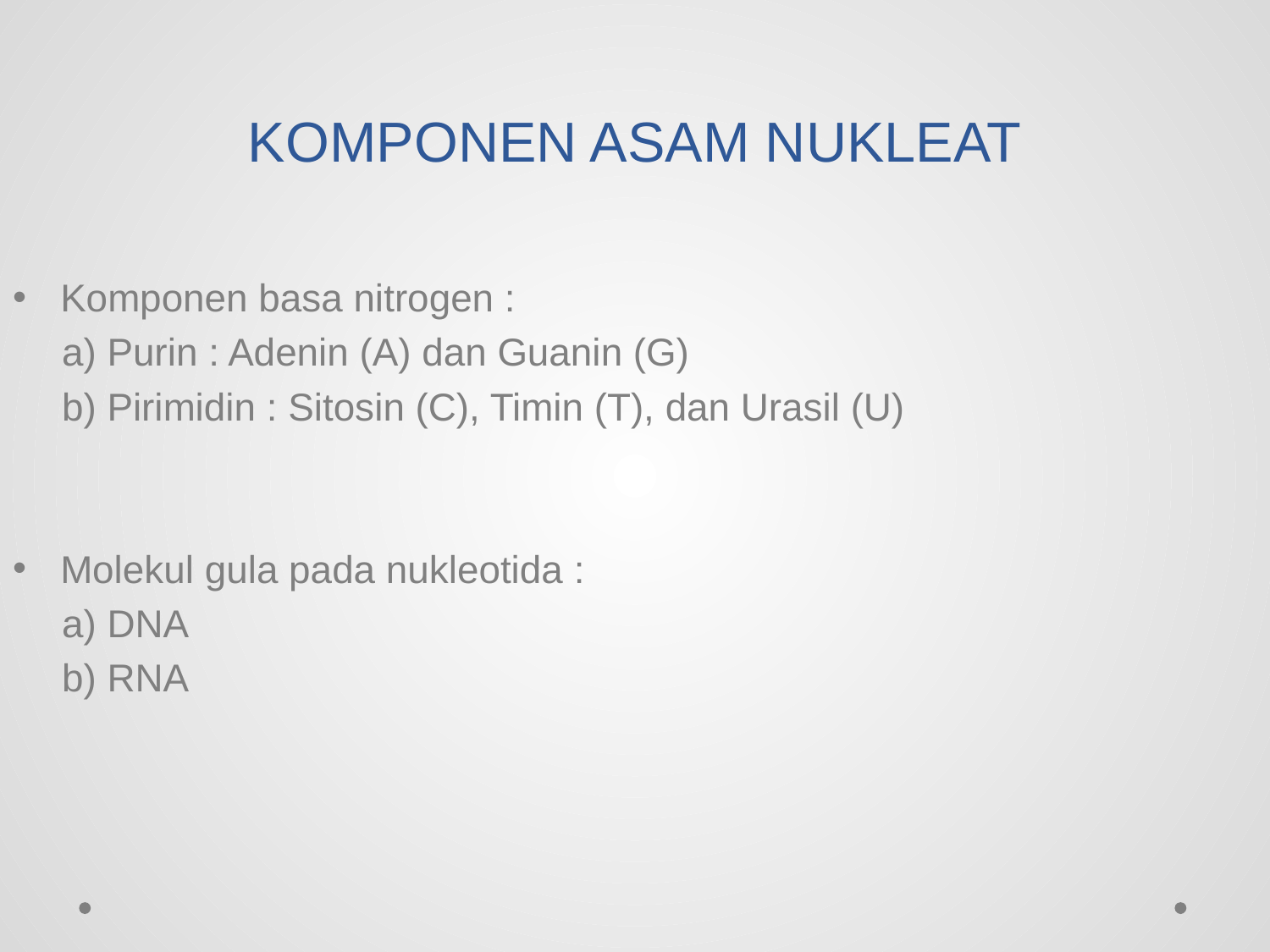

# KOMPONEN ASAM NUKLEAT

Komponen basa nitrogen :
a) Purin : Adenin (A) dan Guanin (G)
b) Pirimidin : Sitosin (C), Timin (T), dan Urasil (U)

Molekul gula pada nukleotida :
a) DNA
b) RNA